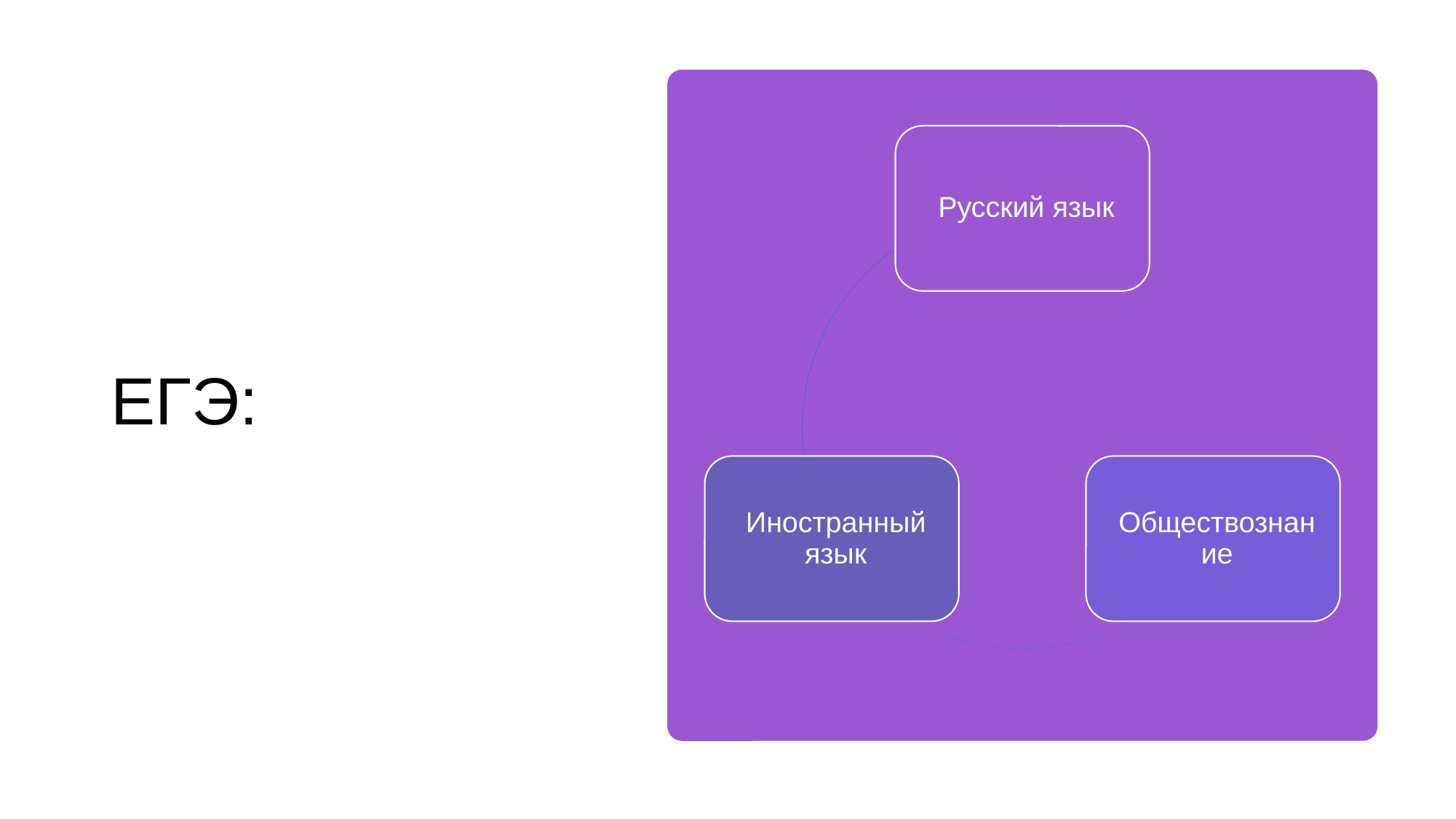

Русский язык
Обществознание
Иностранный язык
# ЕГЭ: